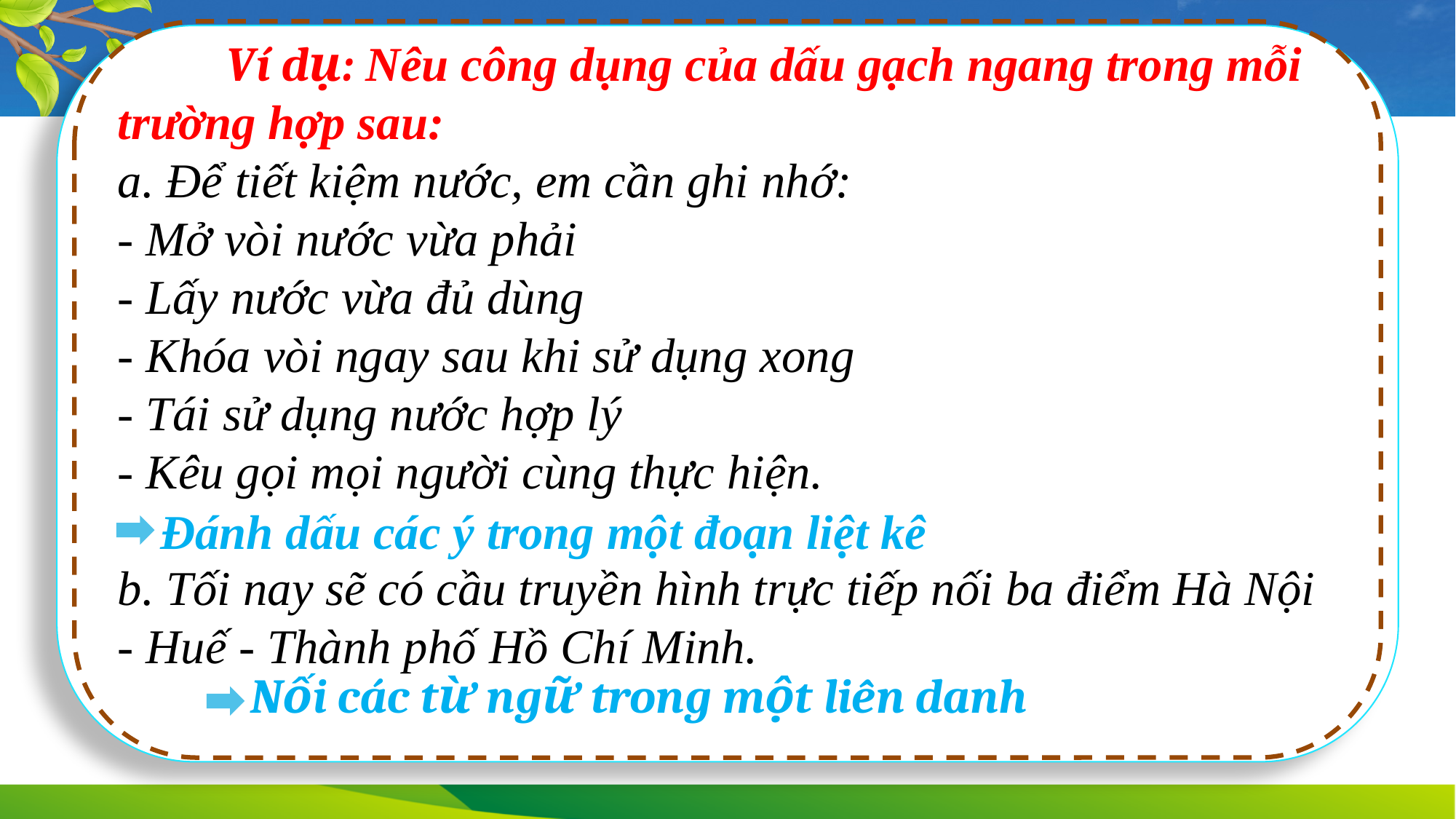

Ví dụ: Nêu công dụng của dấu gạch ngang trong mỗi trường hợp sau:
a. Để tiết kiệm nước, em cần ghi nhớ:
- Mở vòi nước vừa phải
- Lấy nước vừa đủ dùng
- Khóa vòi ngay sau khi sử dụng xong
- Tái sử dụng nước hợp lý
- Kêu gọi mọi người cùng thực hiện.

b. Tối nay sẽ có cầu truyền hình trực tiếp nối ba điểm Hà Nội - Huế - Thành phố Hồ Chí Minh.

       Đánh dấu các ý trong một đoạn liệt kê

      Nối các từ ngữ trong một liên danh